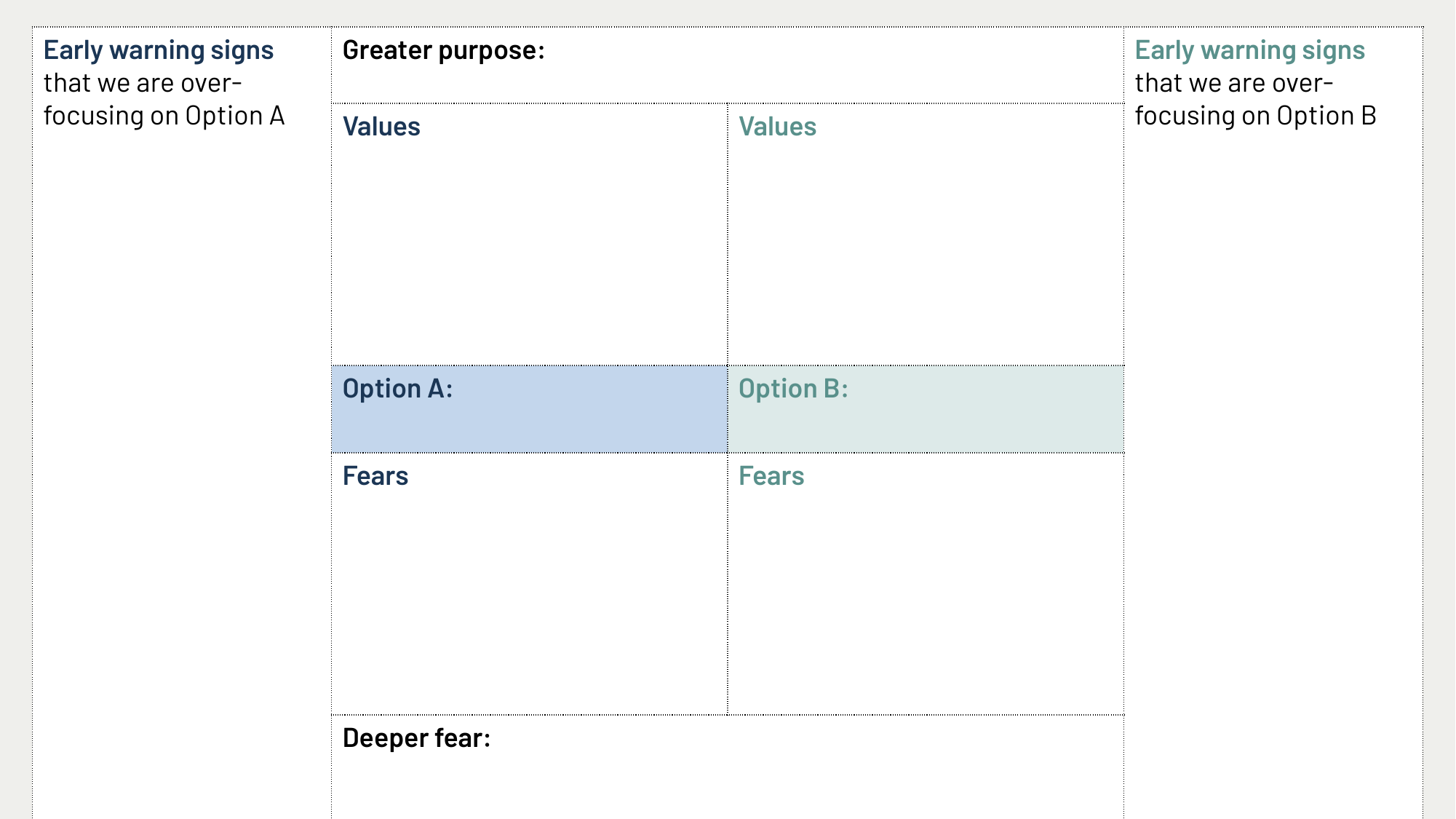

| Early warning signs that we are over-focusing on Option A | Greater purpose: |  | Early warning signs that we are over-focusing on Option B |
| --- | --- | --- | --- |
|  | Values | Values |  |
|  | Option A: | Option B: |  |
|  | Fears | Fears |  |
|  | Deeper fear: |  |  |